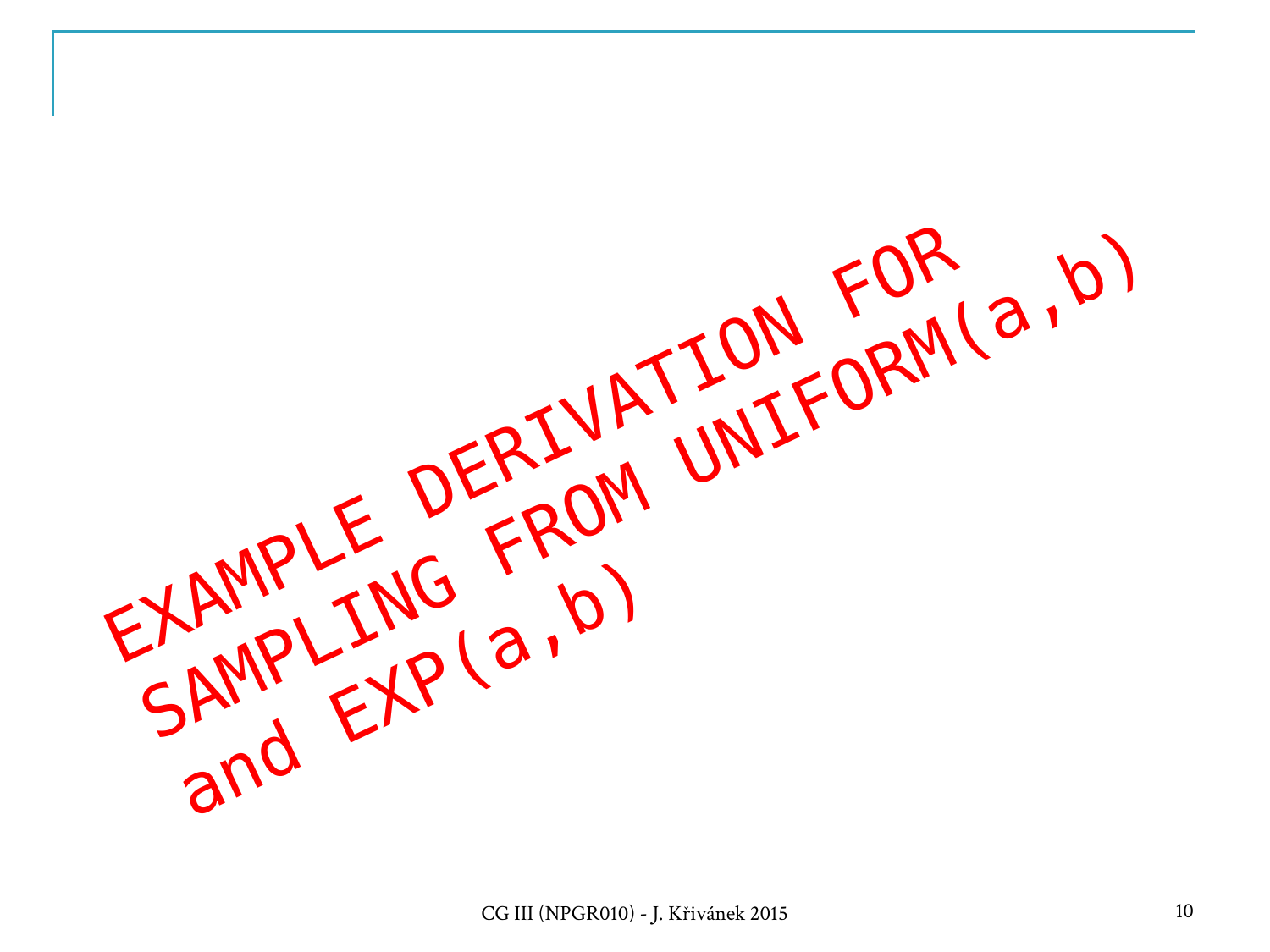

#

EXAMPLE DERIVATION FOR SAMPLING FROM UNIFORM(a,b) and EXP(a,b)
10
CG III (NPGR010) - J. Křivánek 2015